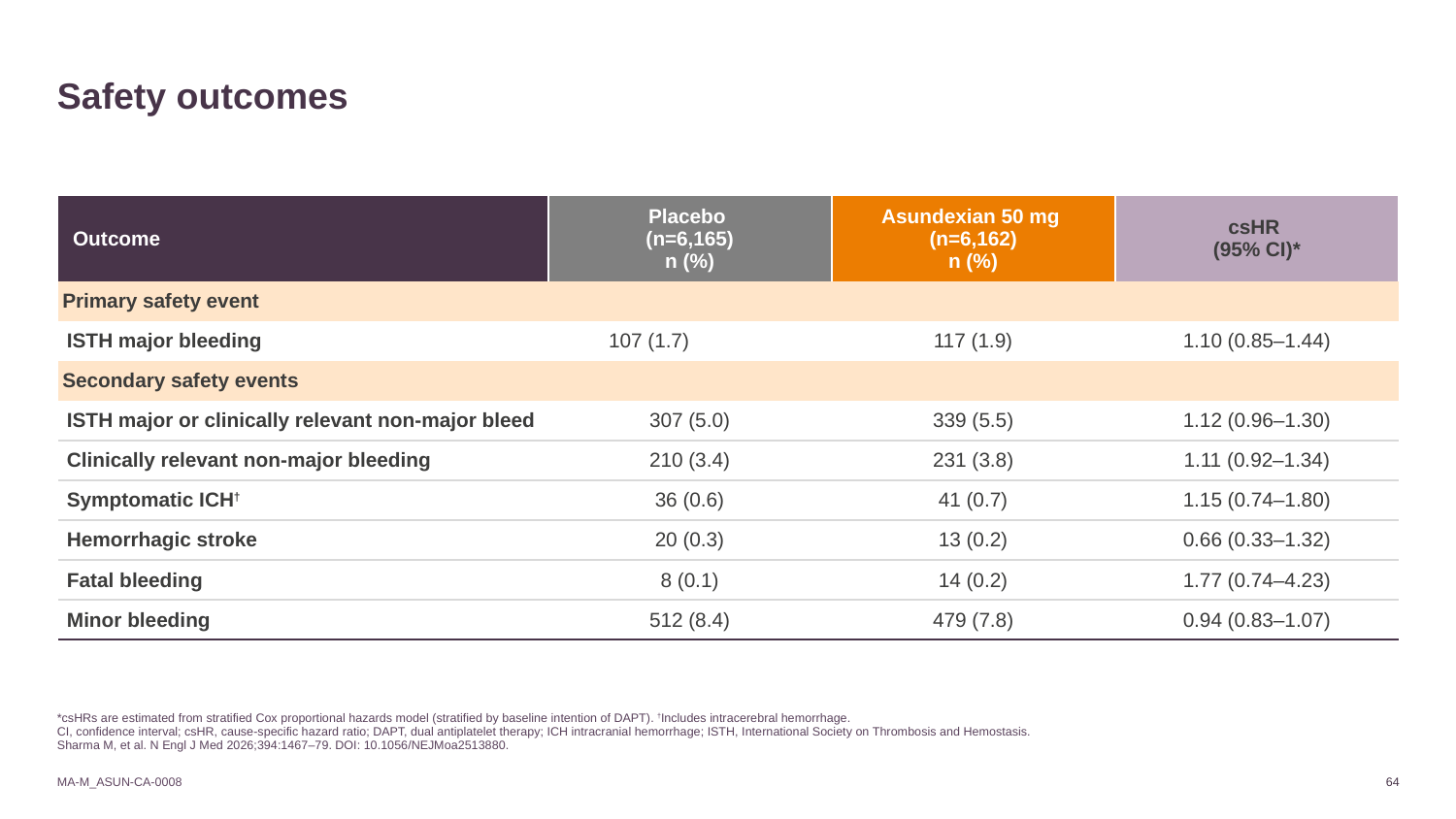

# Safety outcomes
| Outcome | Placebo (n=6,165) n (%) | Placebo (n=6,165) n (%) | Asundexian 50 mg (n=6,162) n (%) | csHR (95% CI)\* |
| --- | --- | --- | --- | --- |
| Primary safety event |  |  |  |  |
| ISTH major bleeding | 107 (1.7) |  | 117 (1.9) | 1.10 (0.85–1.44) |
| Secondary safety events |  |  |  |  |
| ISTH major or clinically relevant non-major bleed | 307 (5.0) | 307 (5.0) | 339 (5.5) | 1.12 (0.96–1.30) |
| Clinically relevant non-major bleeding | 210 (3.4) | 210 (3.4) | 231 (3.8) | 1.11 (0.92–1.34) |
| Symptomatic ICH† | 36 (0.6) | 36 (0.6) | 41 (0.7) | 1.15 (0.74–1.80) |
| Hemorrhagic stroke | 20 (0.3) | 20 (0.3) | 13 (0.2) | 0.66 (0.33–1.32) |
| Fatal bleeding | 8 (0.1) | 8 (0.1) | 14 (0.2) | 1.77 (0.74–4.23) |
| Minor bleeding | 512 (8.4) | 512 (8.4) | 479 (7.8) | 0.94 (0.83–1.07) |
*csHRs are estimated from stratified Cox proportional hazards model (stratified by baseline intention of DAPT). †Includes intracerebral hemorrhage.
CI, confidence interval; csHR, cause-specific hazard ratio; DAPT, dual antiplatelet therapy; ICH intracranial hemorrhage; ISTH, International Society on Thrombosis and Hemostasis.
Sharma M, et al. N Engl J Med 2026;394:1467–79. DOI: 10.1056/NEJMoa2513880.